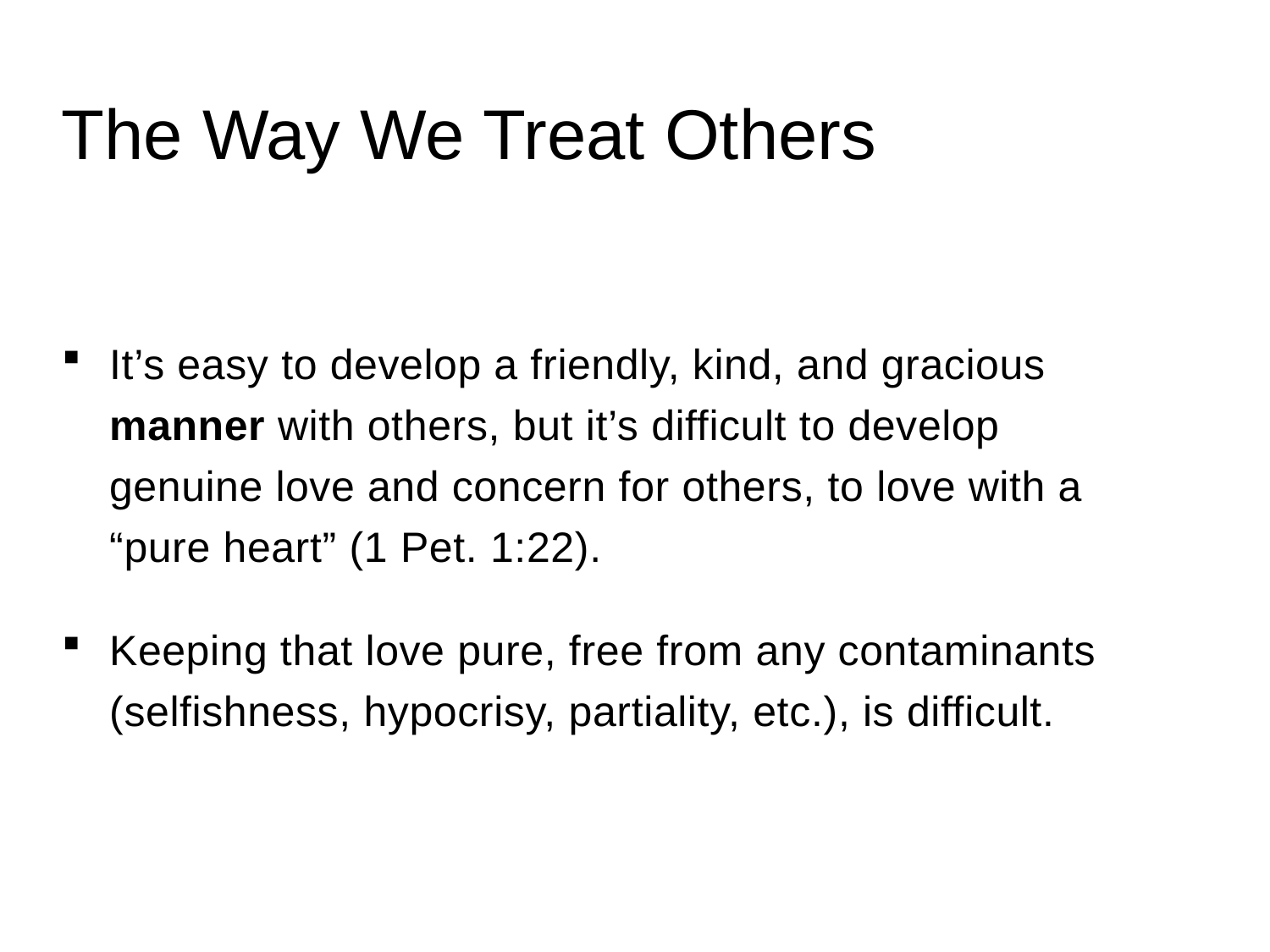

# The Way We Treat Others
It’s easy to develop a friendly, kind, and gracious manner with others, but it’s difficult to develop genuine love and concern for others, to love with a “pure heart” (1 Pet. 1:22).
Keeping that love pure, free from any contaminants (selfishness, hypocrisy, partiality, etc.), is difficult.